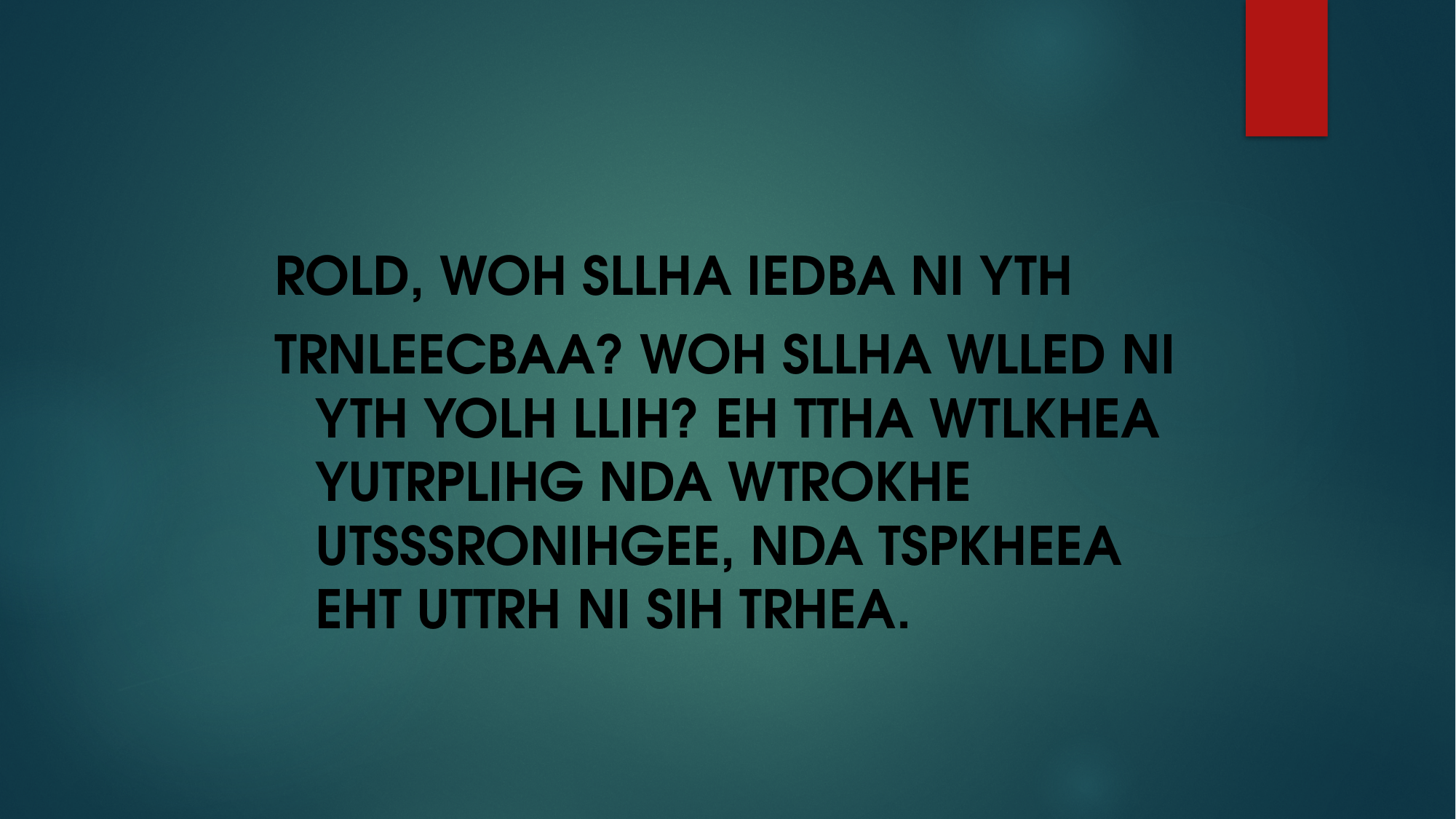

#
ROLD, WOH SLLHA IEDBA NI YTH
TRNLEECBAA? WOH SLLHA WLLED NI YTH YOLH LLIH? EH TTHA WTLKHEA YUTRPLIHG NDA WTROKHE UTSSSRONIHGEE, NDA TSPKHEEA EHT UTTRH NI SIH TRHEA.